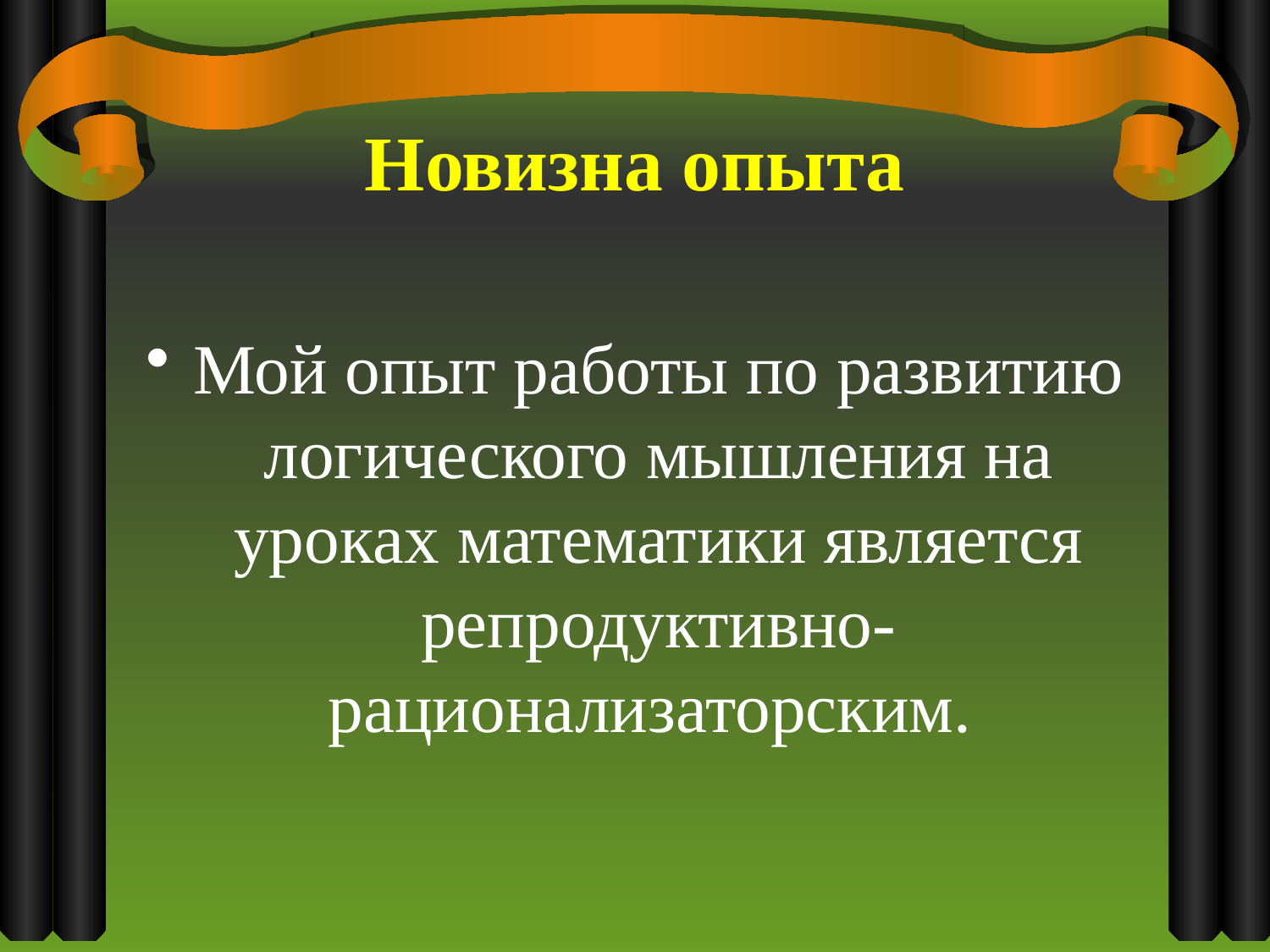

# Новизна опыта
Мой опыт работы по развитию логического мышления на уроках математики является репродуктивно-рационализаторским.